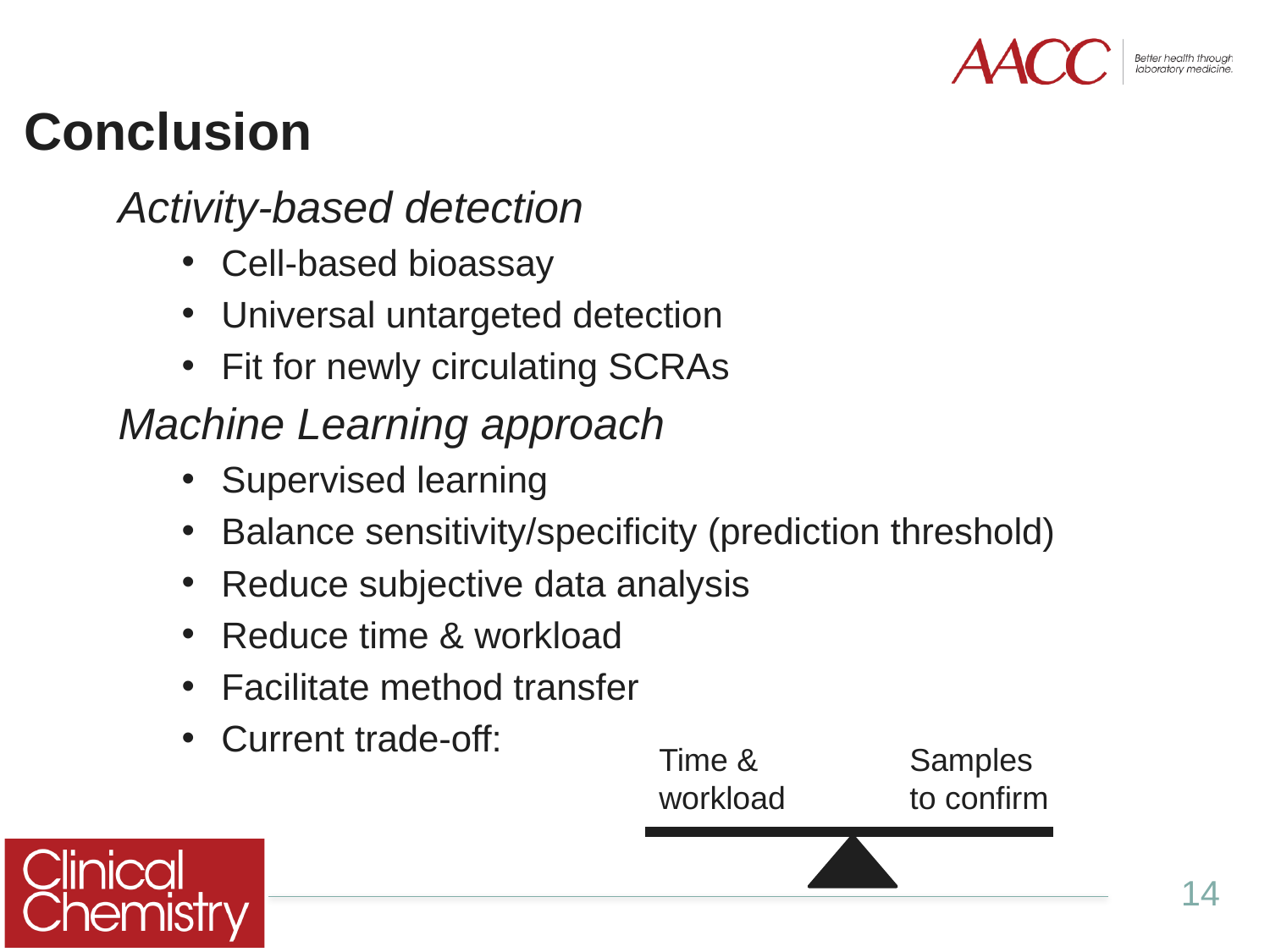

# Conclusion
Activity-based detection
Cell-based bioassay
Universal untargeted detection
Fit for newly circulating SCRAs
Machine Learning approach
Supervised learning
Balance sensitivity/specificity (prediction threshold)
Reduce subjective data analysis
Reduce time & workload
Facilitate method transfer
Current trade-off:
Time &
workload
Samples
to confirm

14